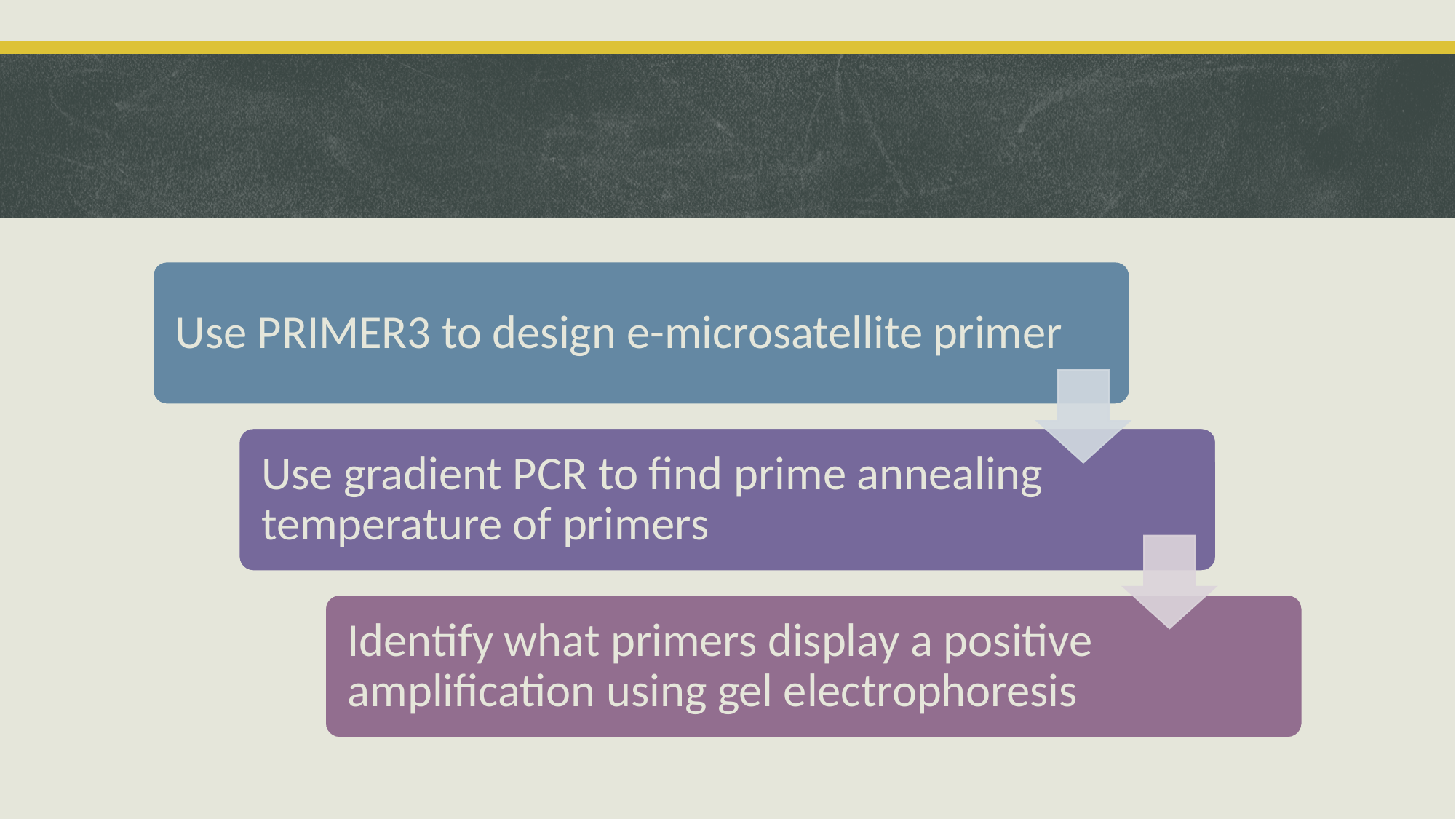

#
Use PRIMER3 to design e-microsatellite primer
Use gradient PCR to find prime annealing temperature of primers
Identify what primers display a positive amplification using gel electrophoresis